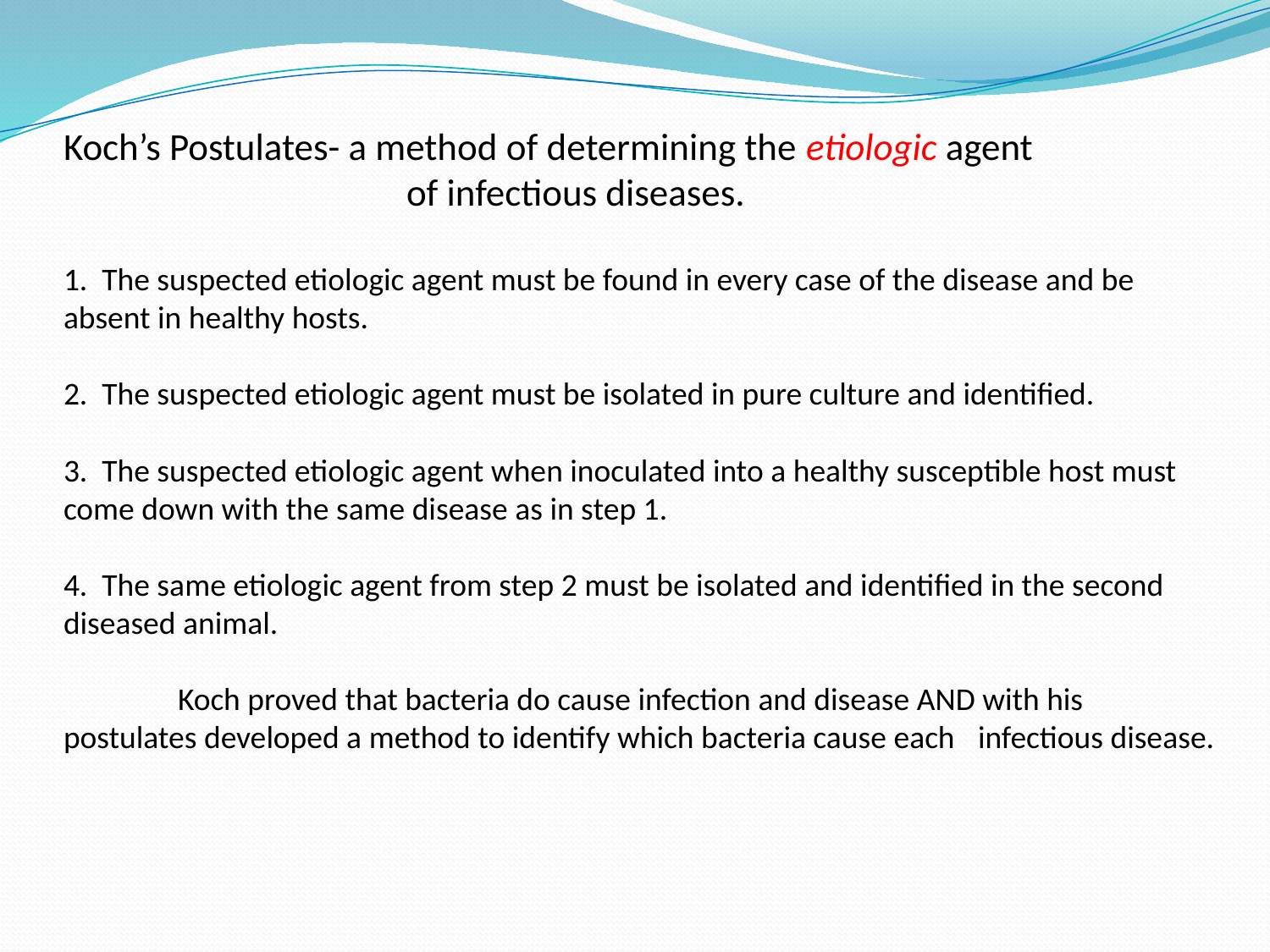

# Koch’s Postulates- a method of determining the etiologic agent of infectious diseases. 1.  The suspected etiologic agent must be found in every case of the disease and be 	absent in healthy hosts. 2.  The suspected etiologic agent must be isolated in pure culture and identified. 3.  The suspected etiologic agent when inoculated into a healthy susceptible host must 	come down with the same disease as in step 1. 4.  The same etiologic agent from step 2 must be isolated and identified in the second 	diseased animal. Koch proved that bacteria do cause infection and disease AND with his 		postulates developed a method to identify which bacteria cause each 	infectious disease.